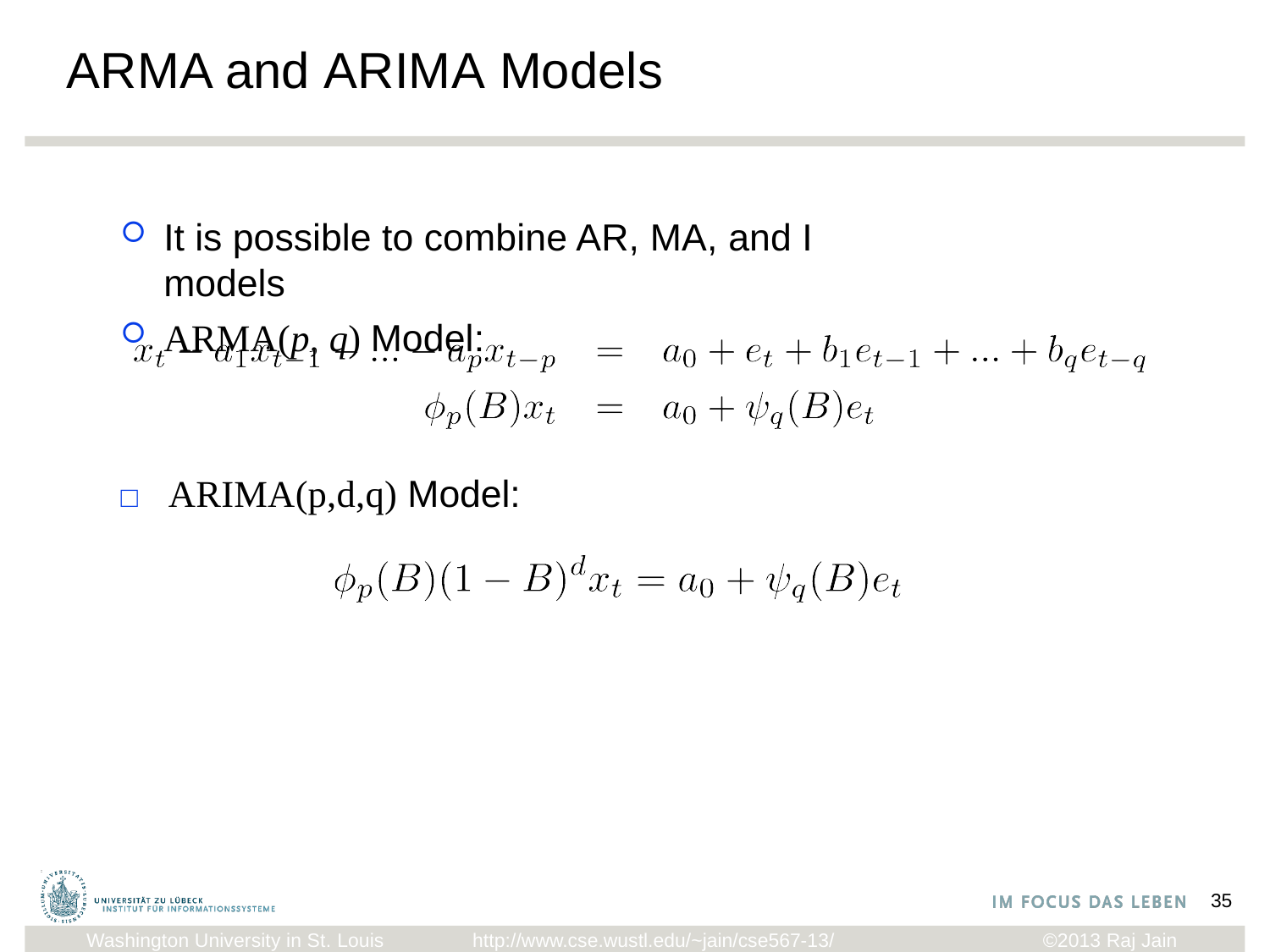

# ARMA and ARIMA Models
It is possible to combine AR, MA, and I models
ARMA(p, q) Model:

□ ARIMA(p,d,q) Model:

35
http://www.cse.wustl.edu/~jain/cse567-13/

Washington University in St. Louis
©2013 Raj Jain